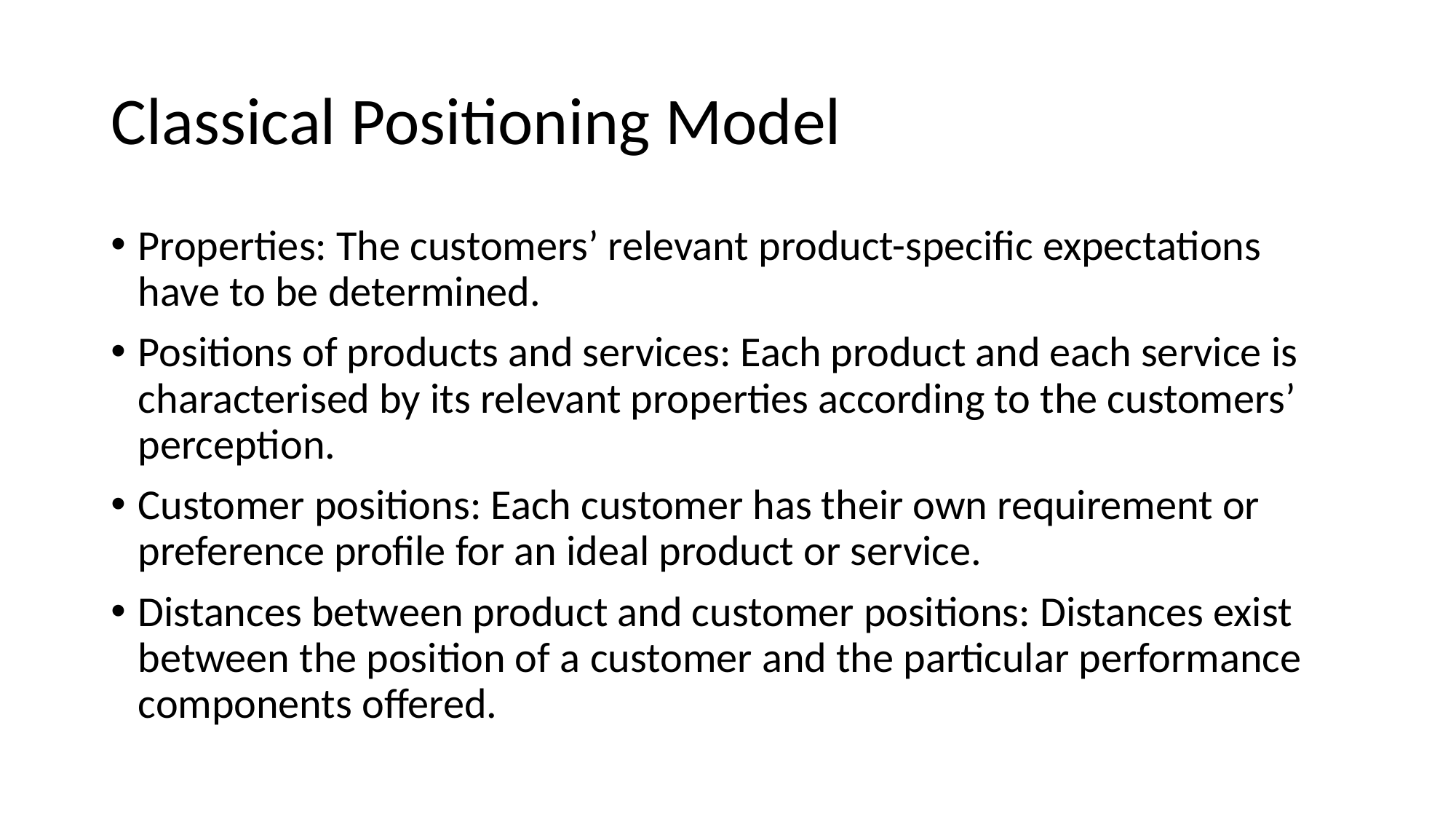

# Classical Positioning Model
Properties: The customers’ relevant product-specific expectations have to be determined.
Positions of products and services: Each product and each service is characterised by its relevant properties according to the customers’ perception.
Customer positions: Each customer has their own requirement or preference profile for an ideal product or service.
Distances between product and customer positions: Distances exist between the position of a customer and the particular performance components offered.